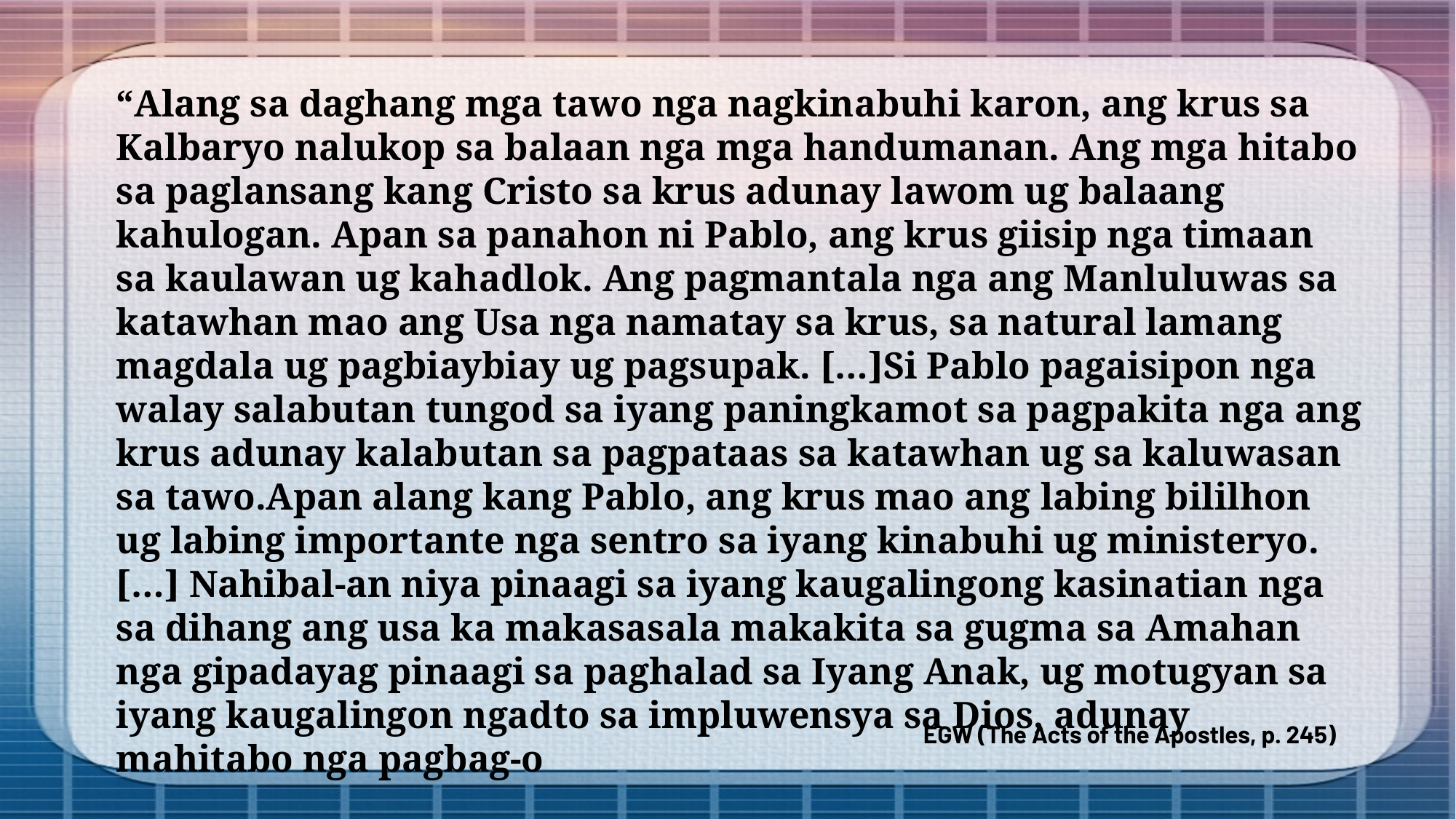

“Alang sa daghang mga tawo nga nagkinabuhi karon, ang krus sa Kalbaryo nalukop sa balaan nga mga handumanan. Ang mga hitabo sa paglansang kang Cristo sa krus adunay lawom ug balaang kahulogan. Apan sa panahon ni Pablo, ang krus giisip nga timaan sa kaulawan ug kahadlok. Ang pagmantala nga ang Manluluwas sa katawhan mao ang Usa nga namatay sa krus, sa natural lamang magdala ug pagbiaybiay ug pagsupak. […]Si Pablo pagaisipon nga walay salabutan tungod sa iyang paningkamot sa pagpakita nga ang krus adunay kalabutan sa pagpataas sa katawhan ug sa kaluwasan sa tawo.Apan alang kang Pablo, ang krus mao ang labing bililhon ug labing importante nga sentro sa iyang kinabuhi ug ministeryo. […] Nahibal-an niya pinaagi sa iyang kaugalingong kasinatian nga sa dihang ang usa ka makasasala makakita sa gugma sa Amahan nga gipadayag pinaagi sa paghalad sa Iyang Anak, ug motugyan sa iyang kaugalingon ngadto sa impluwensya sa Dios, adunay mahitabo nga pagbag-o
EGW (The Acts of the Apostles, p. 245)